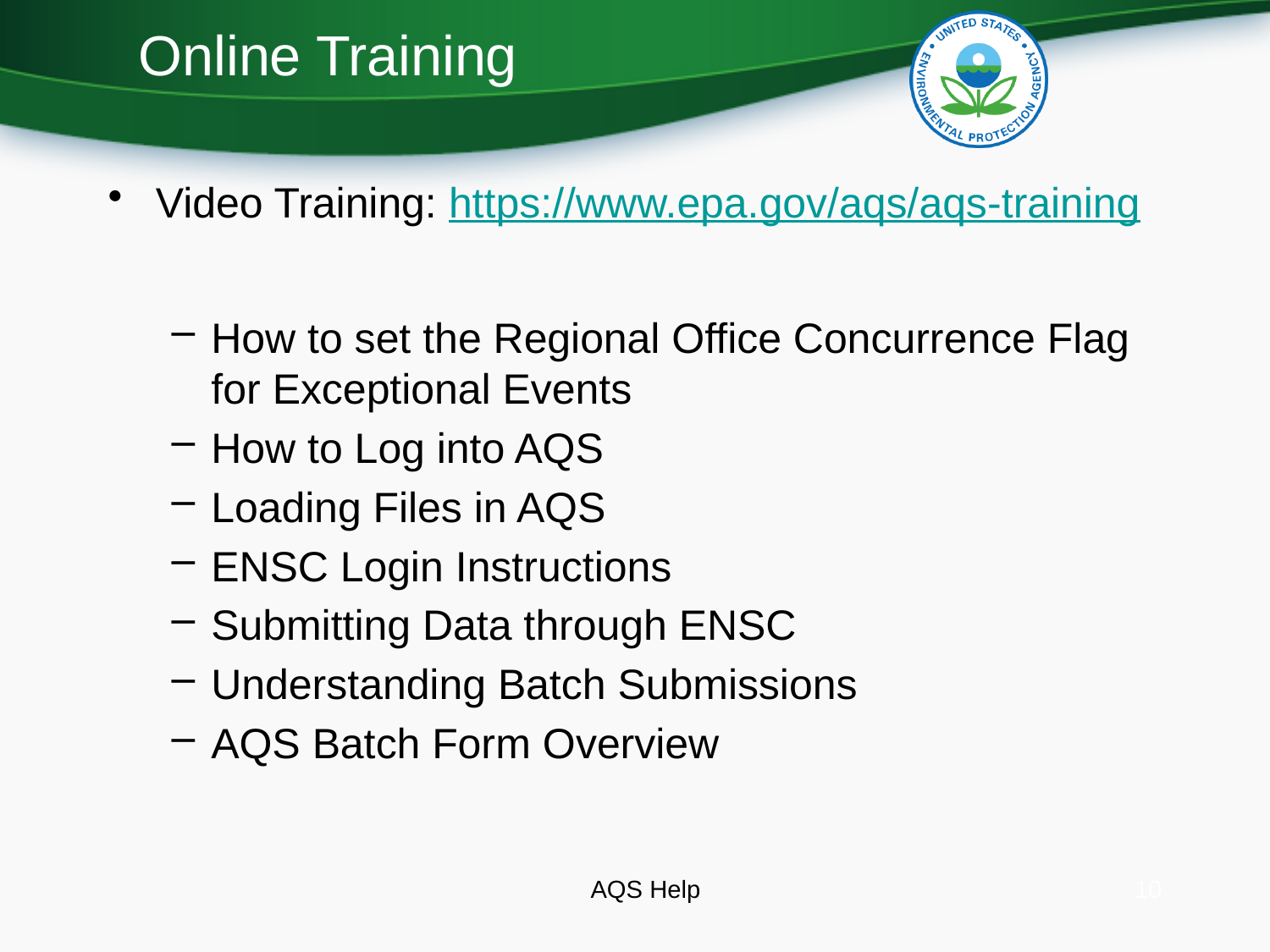

# Online Training
Video Training: https://www.epa.gov/aqs/aqs-training

How to set the Regional Office Concurrence Flag for Exceptional Events
How to Log into AQS
Loading Files in AQS
ENSC Login Instructions
Submitting Data through ENSC
Understanding Batch Submissions
AQS Batch Form Overview

AQS Help
10